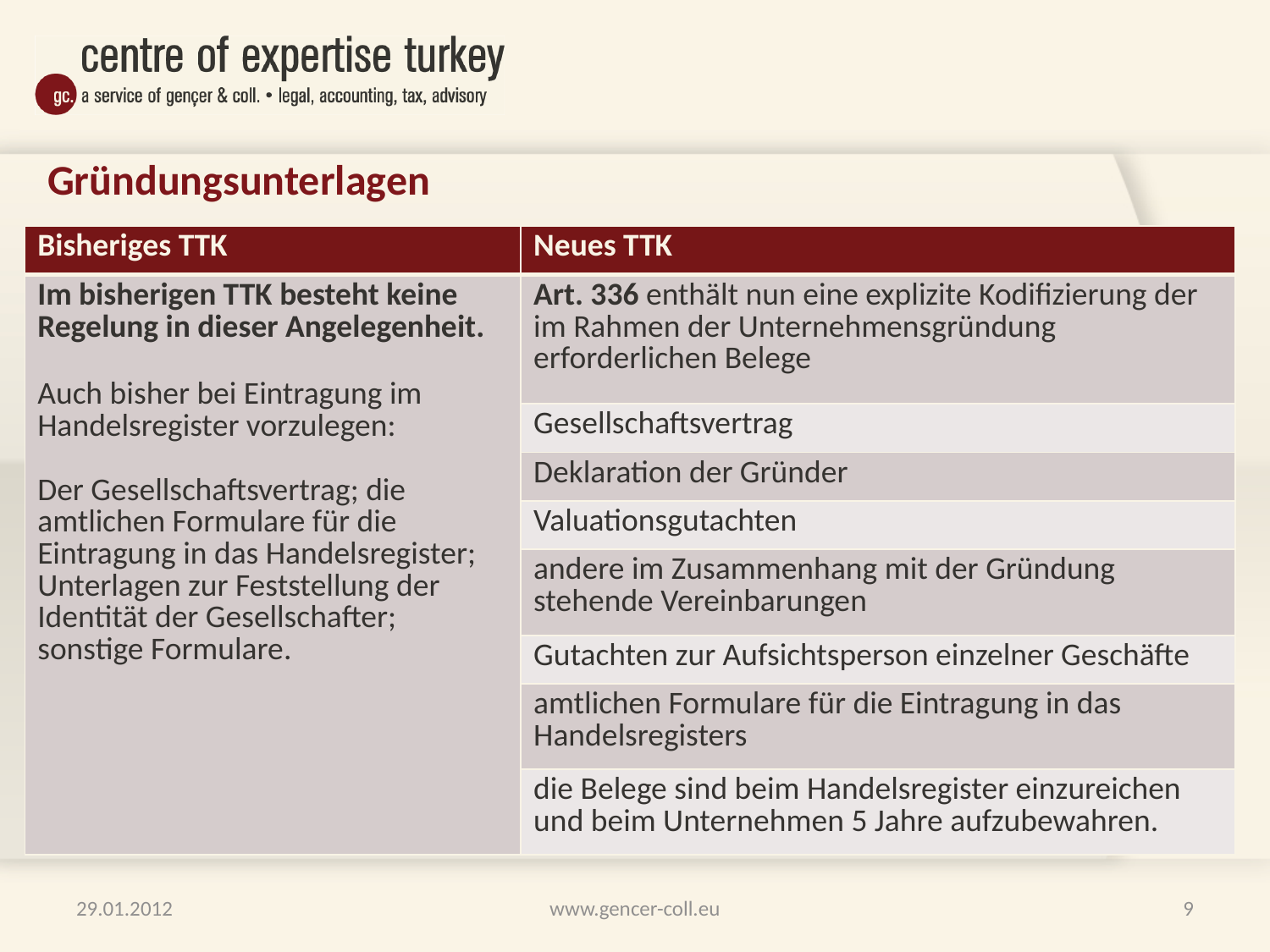

# Gründungsunterlagen
| Bisheriges TTK | Neues TTK |
| --- | --- |
| Im bisherigen TTK besteht keine Regelung in dieser Angelegenheit. Auch bisher bei Eintragung im Handelsregister vorzulegen: Der Gesellschaftsvertrag; die amtlichen Formulare für die Eintragung in das Handelsregister; Unterlagen zur Feststellung der Identität der Gesellschafter; sonstige Formulare. | Art. 336 enthält nun eine explizite Kodifizierung der im Rahmen der Unternehmensgründung erforderlichen Belege |
|  | Gesellschaftsvertrag |
|  | Deklaration der Gründer |
|  | Valuationsgutachten |
|  | andere im Zusammenhang mit der Gründung stehende Vereinbarungen |
|  | Gutachten zur Aufsichtsperson einzelner Geschäfte |
|  | amtlichen Formulare für die Eintragung in das Handelsregisters |
|  | die Belege sind beim Handelsregister einzureichen und beim Unternehmen 5 Jahre aufzubewahren. |

29.01.2012
www.gencer-coll.eu
9